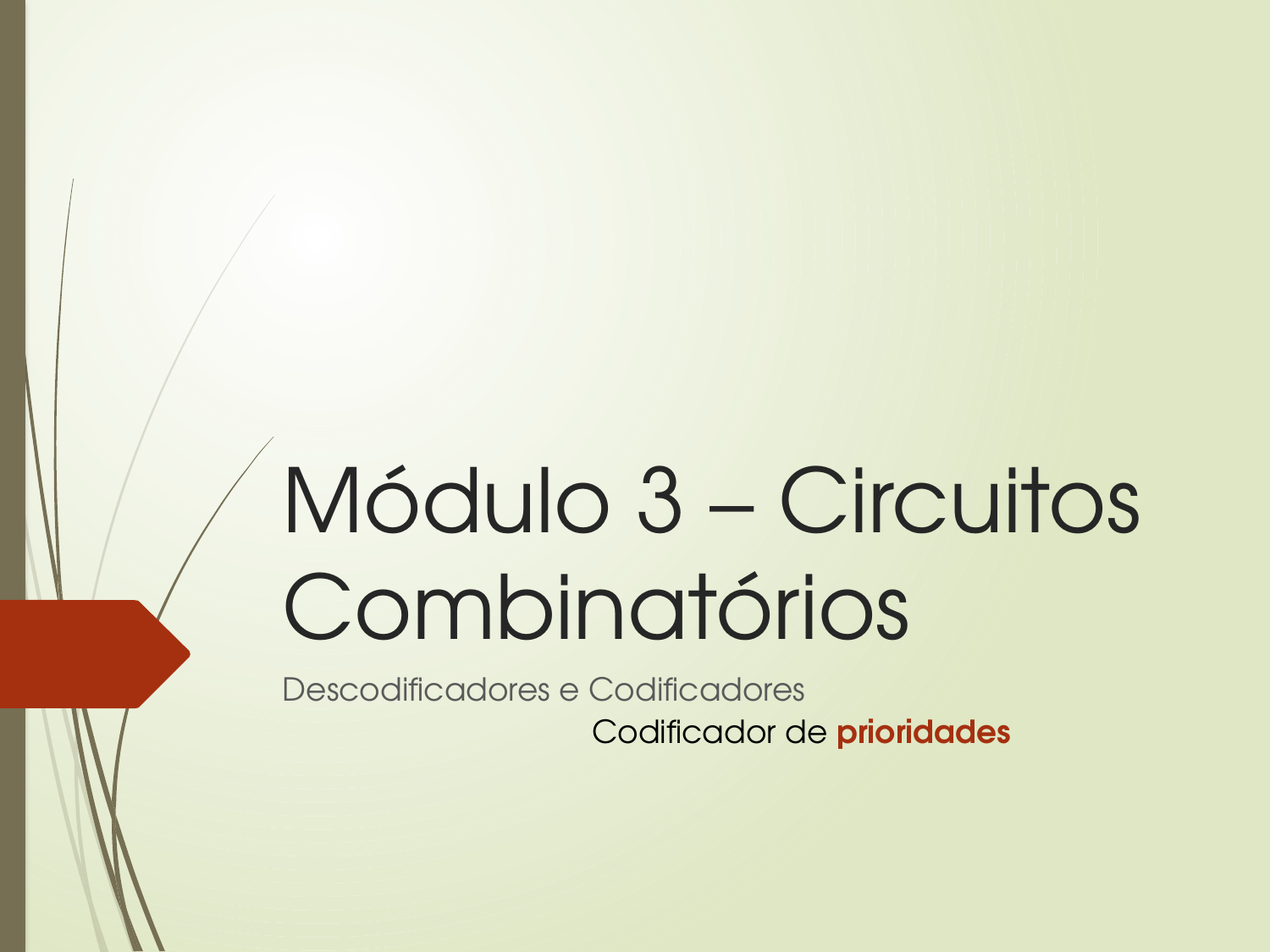

# Módulo 3 – Circuitos Combinatórios
Descodificadores e Codificadores

Codificador de prioridades